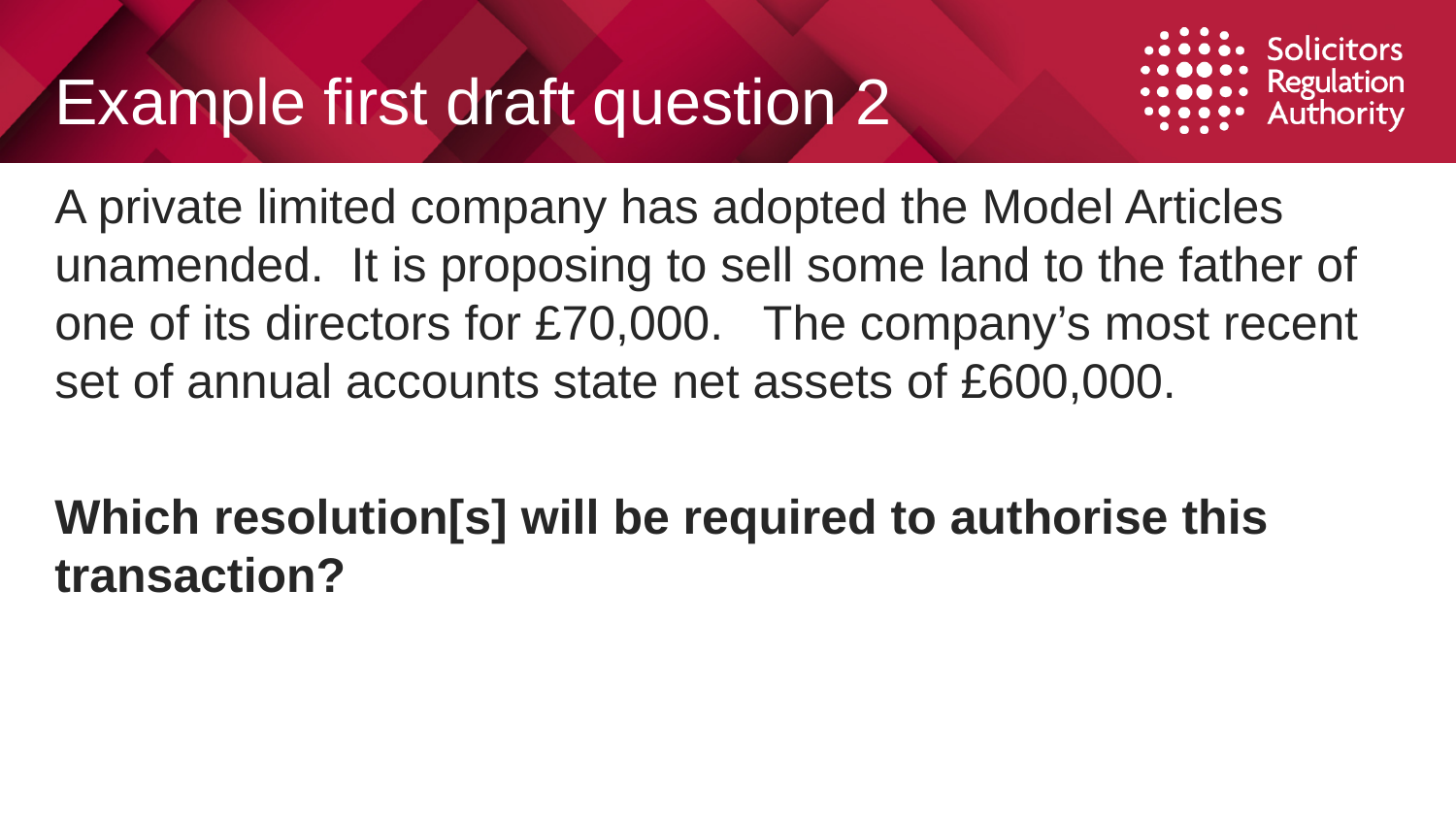

# Example first draft question 2
A private limited company has adopted the Model Articles unamended.  It is proposing to sell some land to the father of one of its directors for £70,000.   The company’s most recent set of annual accounts state net assets of £600,000.

Which resolution[s] will be required to authorise this transaction?